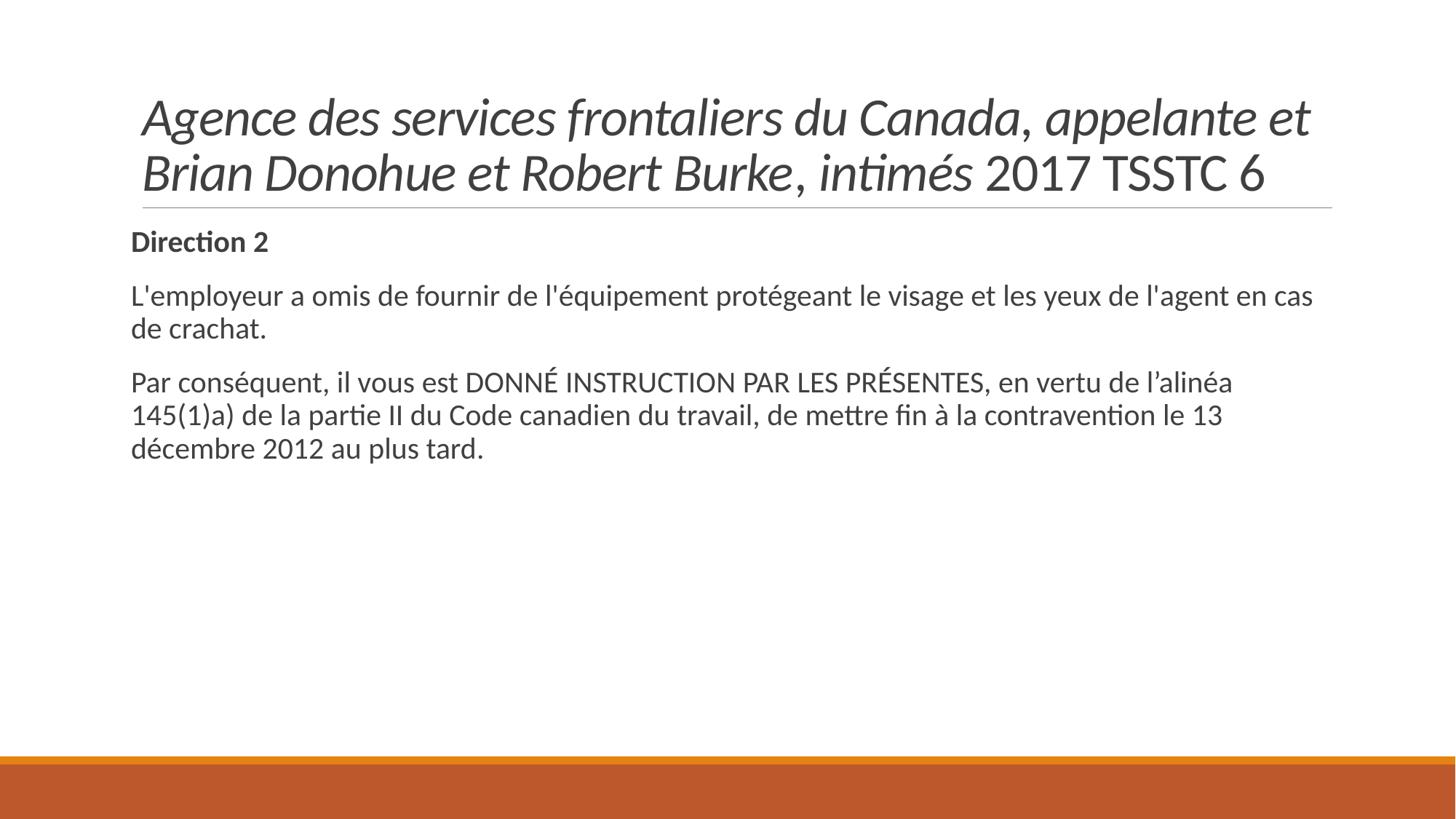

# Agence des services frontaliers du Canada, appelante et Brian Donohue et Robert Burke, intimés 2017 TSSTC 6
Direction 2
L'employeur a omis de fournir de l'équipement protégeant le visage et les yeux de l'agent en cas de crachat.
Par conséquent, il vous est DONNÉ INSTRUCTION PAR LES PRÉSENTES, en vertu de l’alinéa 145(1)a) de la partie II du Code canadien du travail, de mettre fin à la contravention le 13 décembre 2012 au plus tard.